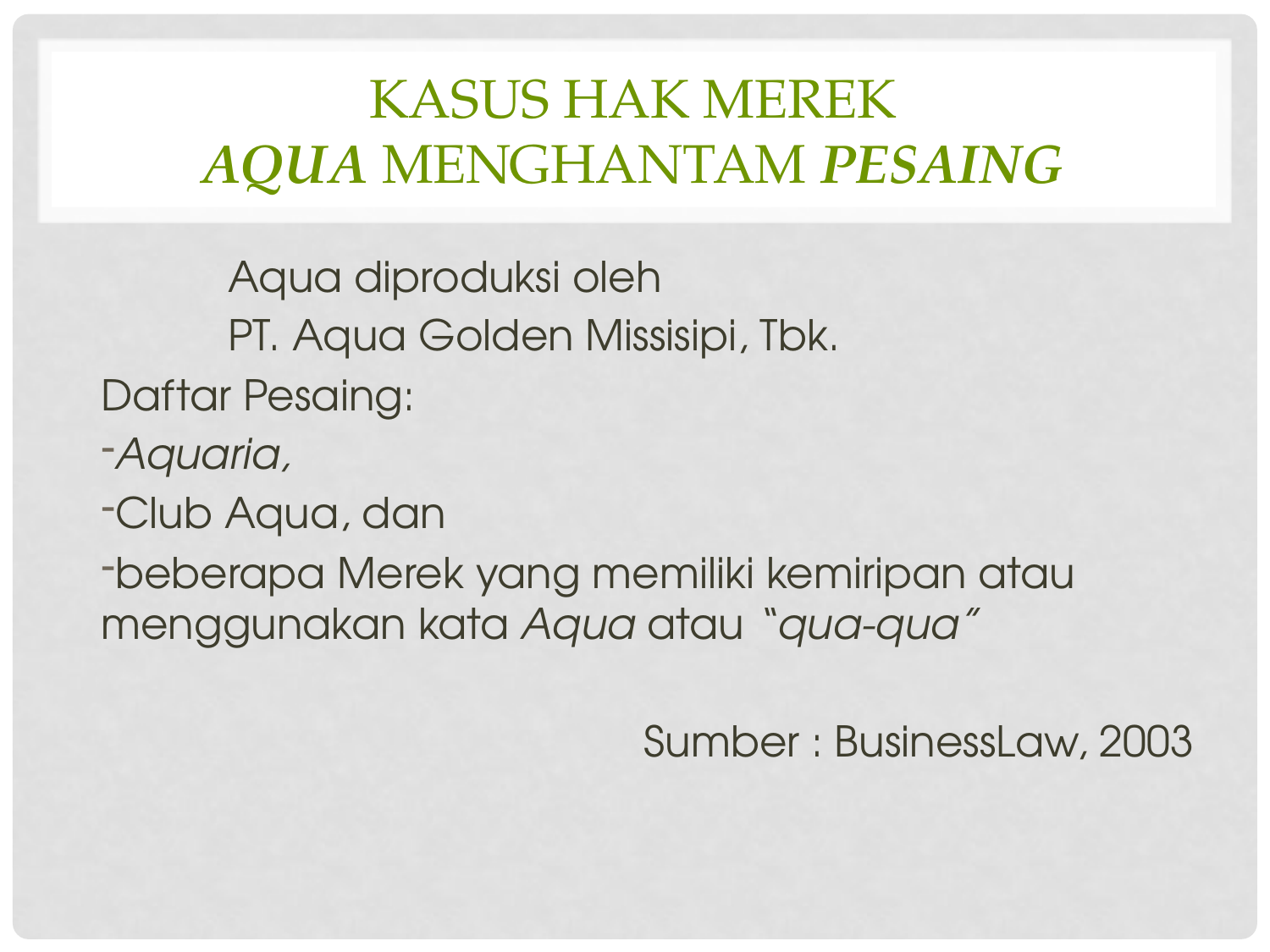

# Kasus HAK MEREK Aqua Menghantam Pesaing
	Aqua diproduksi oleh
	PT. Aqua Golden Missisipi, Tbk.
Daftar Pesaing:
Aquaria,
Club Aqua, dan
beberapa Merek yang memiliki kemiripan atau menggunakan kata Aqua atau “qua-qua”

Sumber : BusinessLaw, 2003